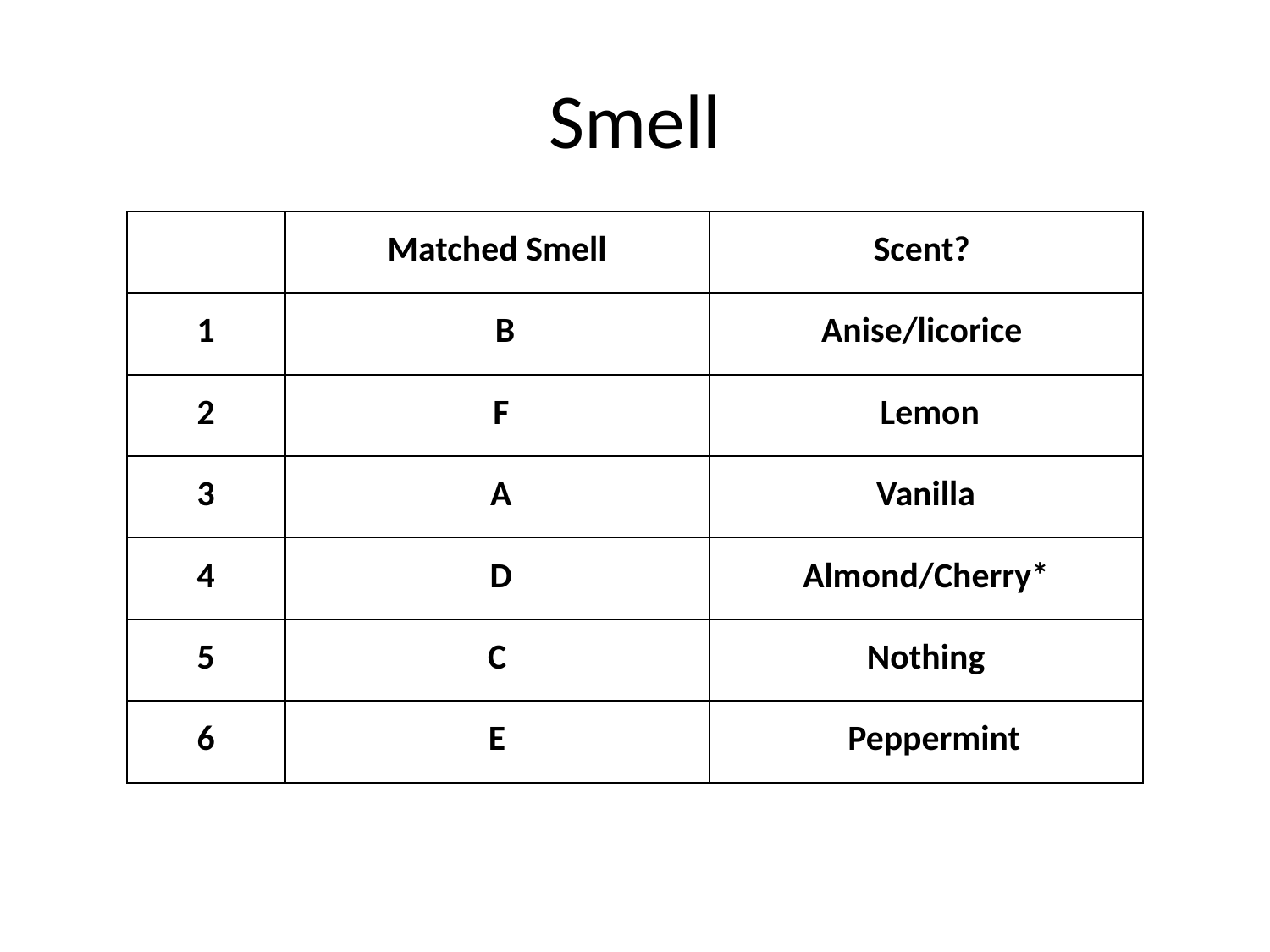

# Smell
|  | Matched Smell | Scent? |
| --- | --- | --- |
| 1 | B | Anise/licorice |
| 2 | F | Lemon |
| 3 | A | Vanilla |
| 4 | D | Almond/Cherry\* |
| 5 | C | Nothing |
| 6 | E | Peppermint |